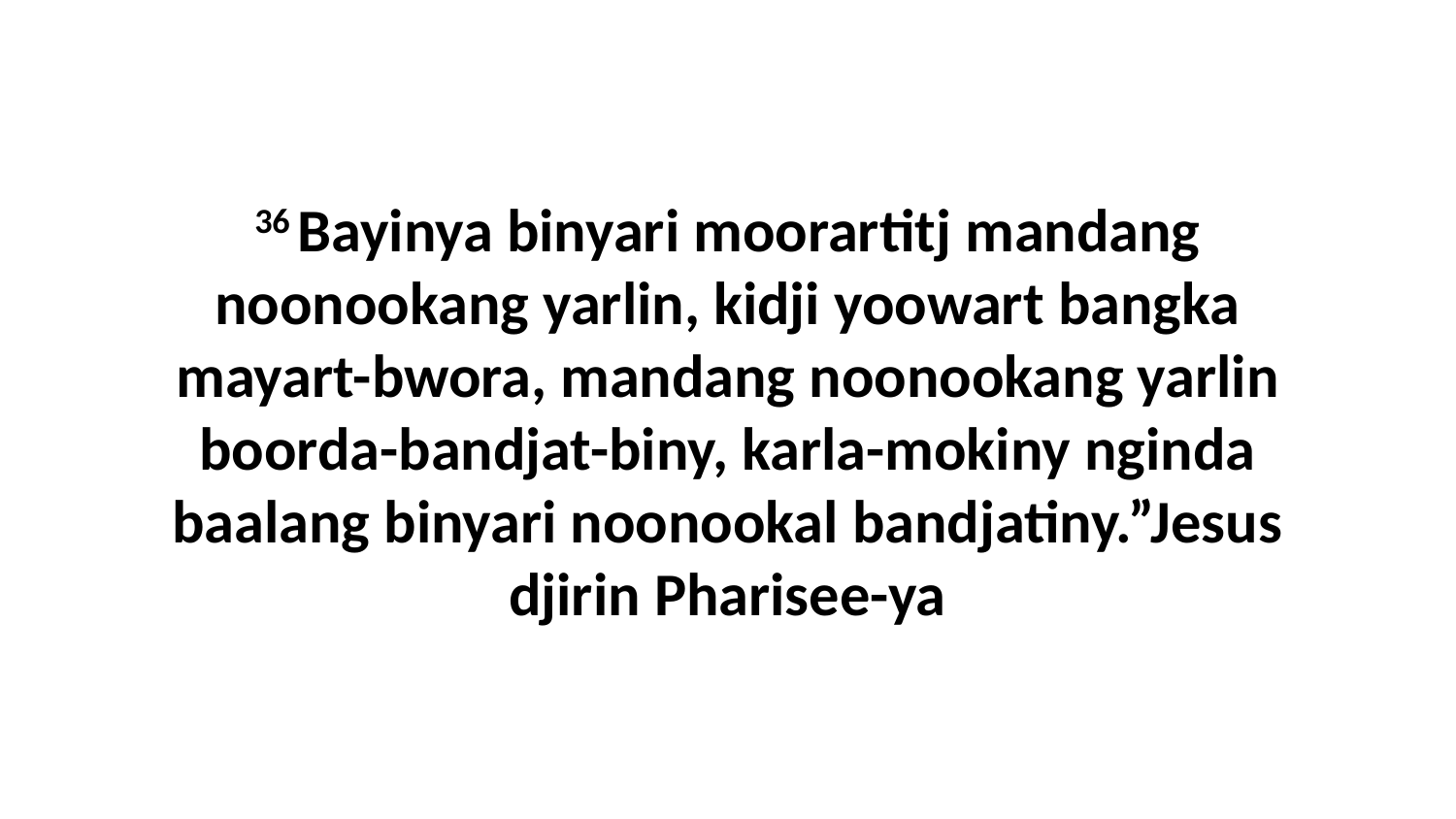

36 Bayinya binyari moorartitj mandang noonookang yarlin, kidji yoowart bangka mayart-bwora, mandang noonookang yarlin boorda-bandjat-biny, karla-mokiny nginda baalang binyari noonookal bandjatiny.”Jesus djirin Pharisee-ya